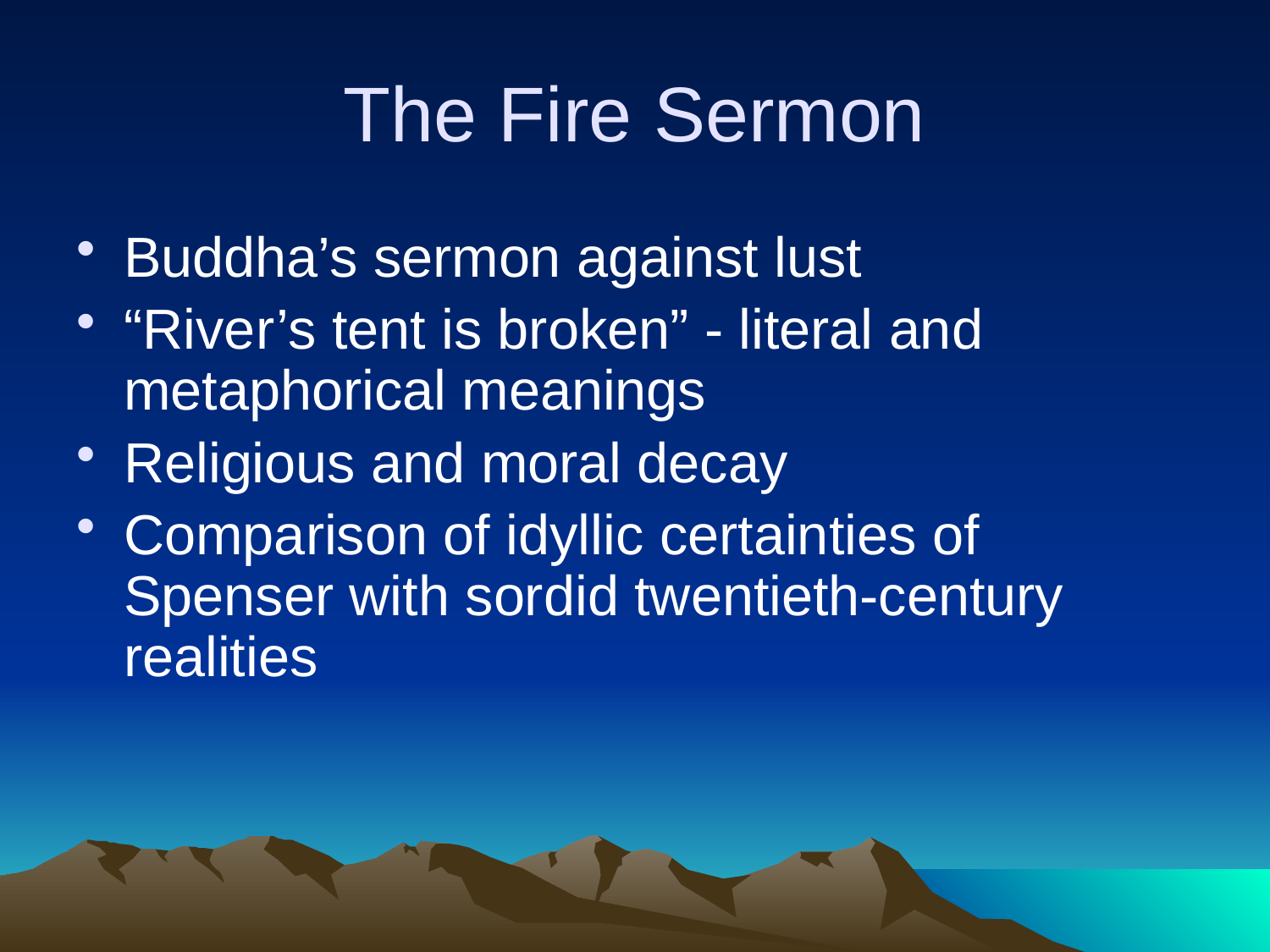

# The Fire Sermon
Buddha’s sermon against lust
“River’s tent is broken” - literal and metaphorical meanings
Religious and moral decay
Comparison of idyllic certainties of Spenser with sordid twentieth-century realities